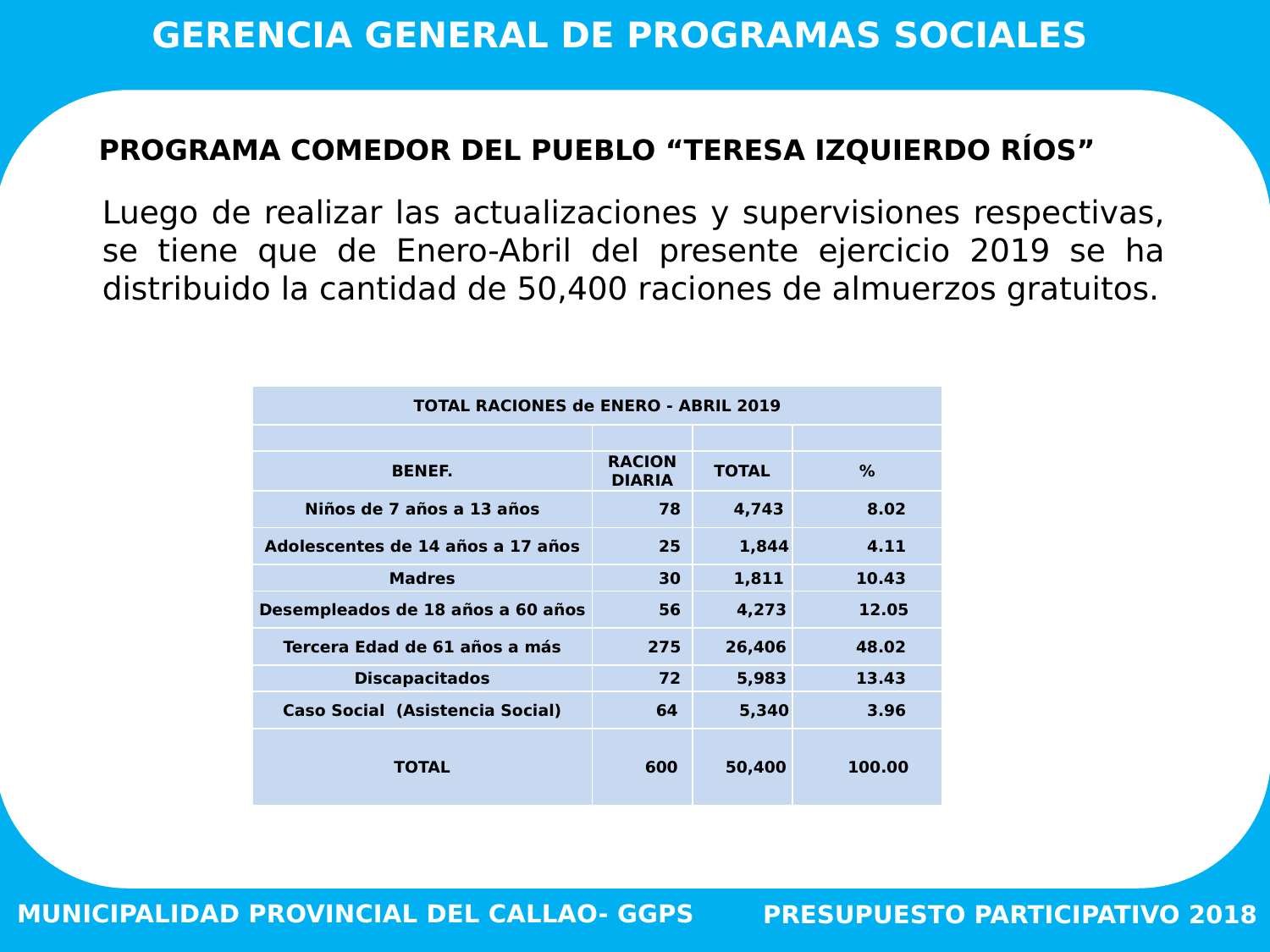

GERENCIA GENERAL DE PROGRAMAS SOCIALES

PROGRAMA COMEDOR DEL PUEBLO “TERESA IZQUIERDO RÍOS”
Luego de realizar las actualizaciones y supervisiones respectivas, se tiene que de Enero-Abril del presente ejercicio 2019 se ha distribuido la cantidad de 50,400 raciones de almuerzos gratuitos.
| TOTAL RACIONES de ENERO - ABRIL 2019 |  |  |  |
| --- | --- | --- | --- |
|  |  |  |  |
| BENEF. | RACION DIARIA | TOTAL | % |
| Niños de 7 años a 13 años | 78 | 4,743 | 8.02 |
| Adolescentes de 14 años a 17 años | 25 | 1,844 | 4.11 |
| Madres | 30 | 1,811 | 10.43 |
| Desempleados de 18 años a 60 años | 56 | 4,273 | 12.05 |
| Tercera Edad de 61 años a más | 275 | 26,406 | 48.02 |
| Discapacitados | 72 | 5,983 | 13.43 |
| Caso Social (Asistencia Social) | 64 | 5,340 | 3.96 |
| TOTAL | 600 | 50,400 | 100.00 |
MUNICIPALIDAD PROVINCIAL DEL CALLAO- GGPS
PRESUPUESTO PARTICIPATIVO 2018